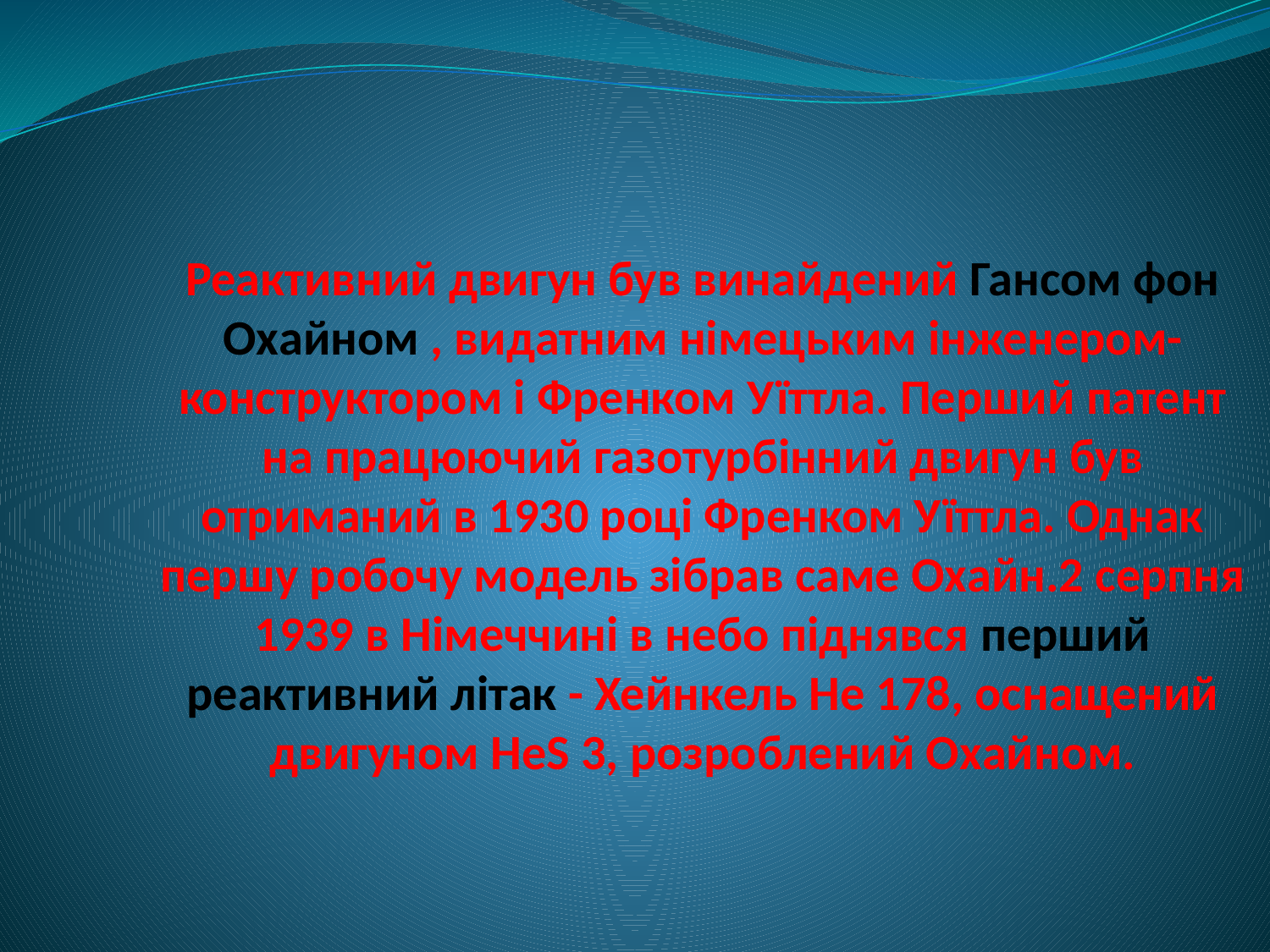

# Реактивний двигун був винайдений Гансом фон Охайном , видатним німецьким інженером-конструктором і Френком Уїттла. Перший патент на працюючий газотурбінний двигун був отриманий в 1930 році Френком Уїттла. Однак першу робочу модель зібрав саме Охайн.2 серпня 1939 в Німеччині в небо піднявся перший реактивний літак - Хейнкель He 178, оснащений двигуном HeS 3, розроблений Охайном.